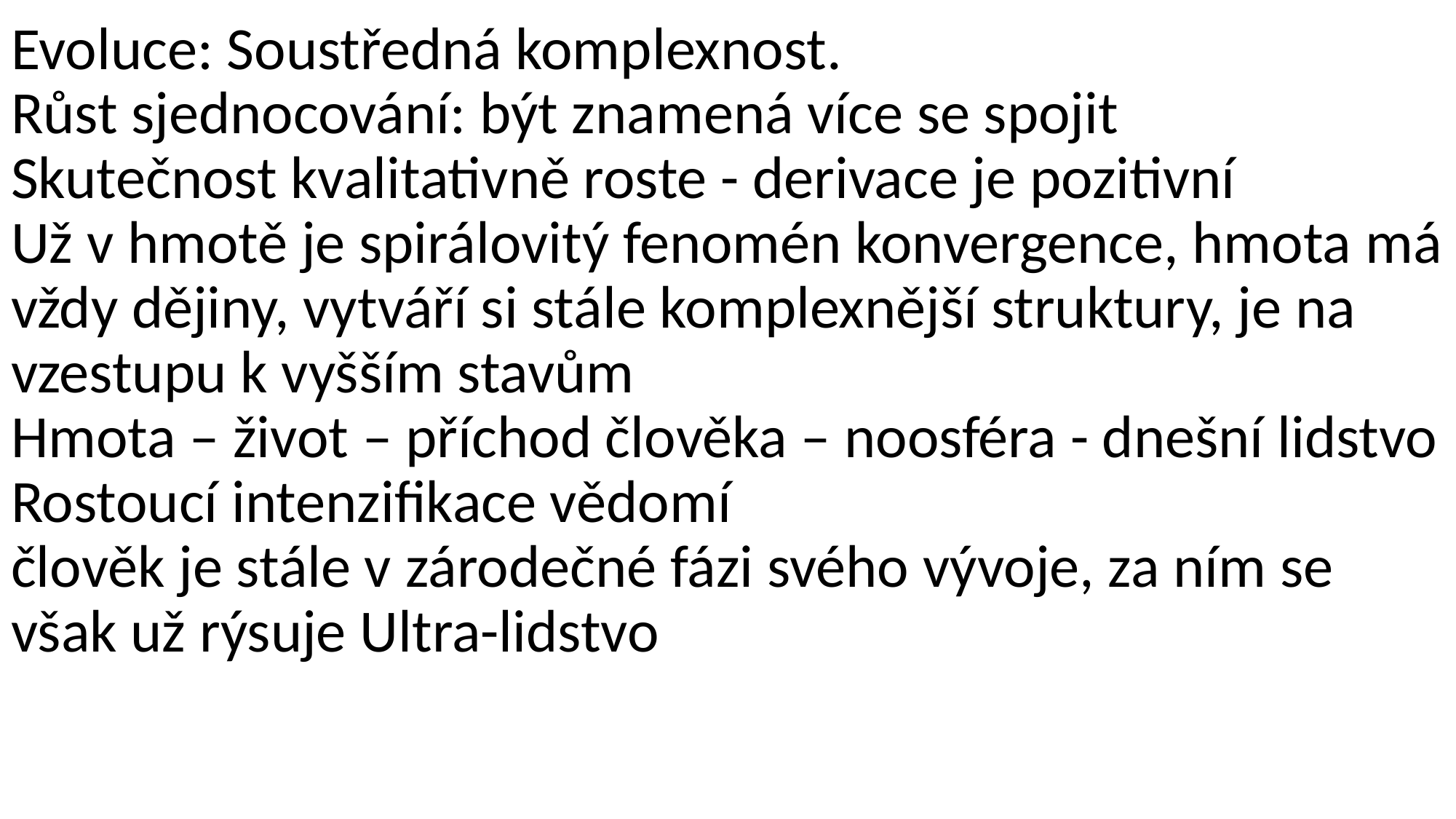

# Evoluce: Soustředná komplexnost. Růst sjednocování: být znamená více se spojit Skutečnost kvalitativně roste - derivace je pozitivní Už v hmotě je spirálovitý fenomén konvergence, hmota má vždy dějiny, vytváří si stále komplexnější struktury, je na vzestupu k vyšším stavům Hmota – život – příchod člověka – noosféra - dnešní lidstvo Rostoucí intenzifikace vědomí člověk je stále v zárodečné fázi svého vývoje, za ním se však už rýsuje Ultra-lidstvo